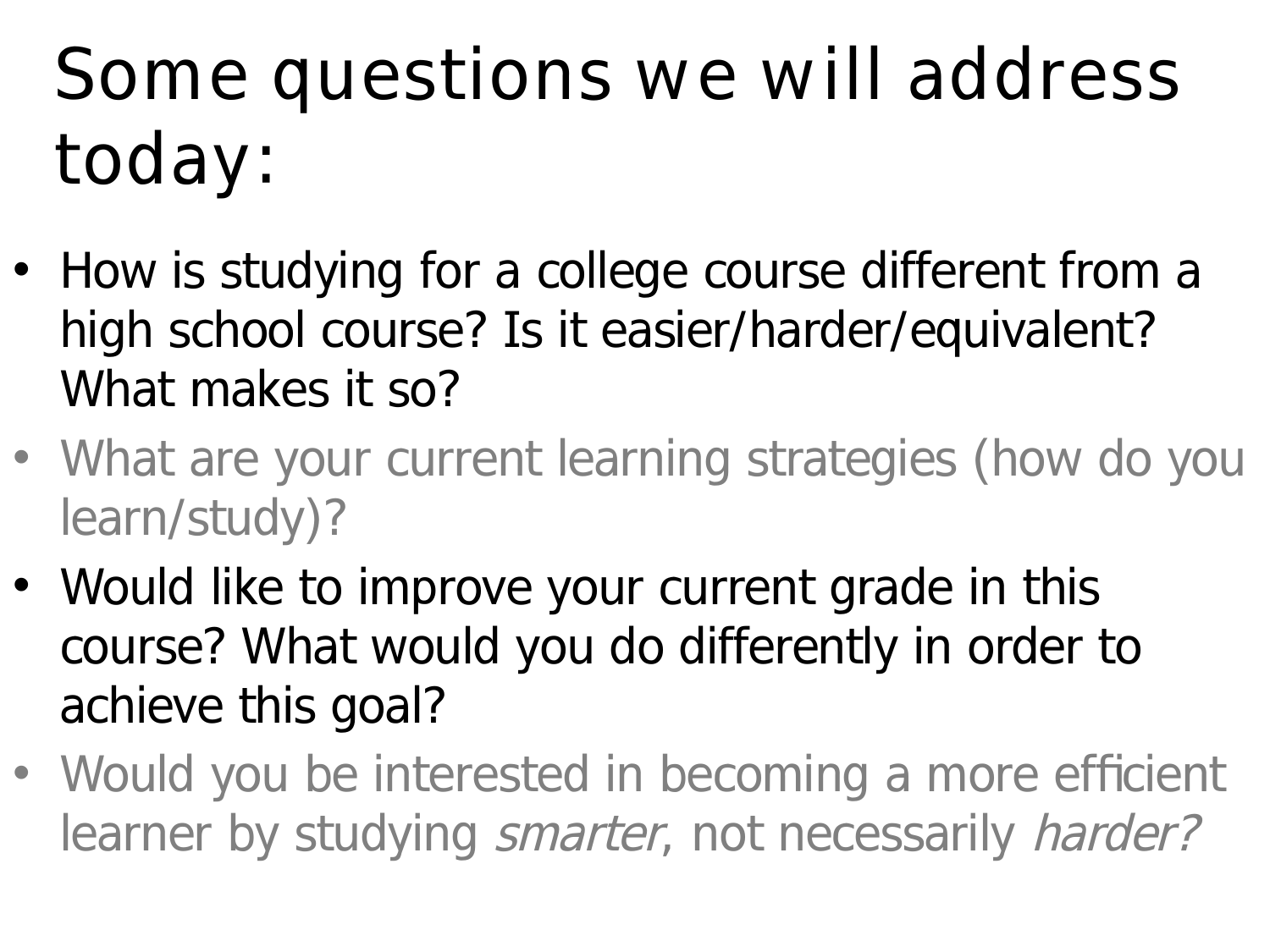

# Some questions we will address today:
How is studying for a college course different from a high school course? Is it easier/harder/equivalent? What makes it so?
What are your current learning strategies (how do you learn/study)?
Would like to improve your current grade in this course? What would you do differently in order to achieve this goal?
Would you be interested in becoming a more efficient learner by studying smarter, not necessarily harder?